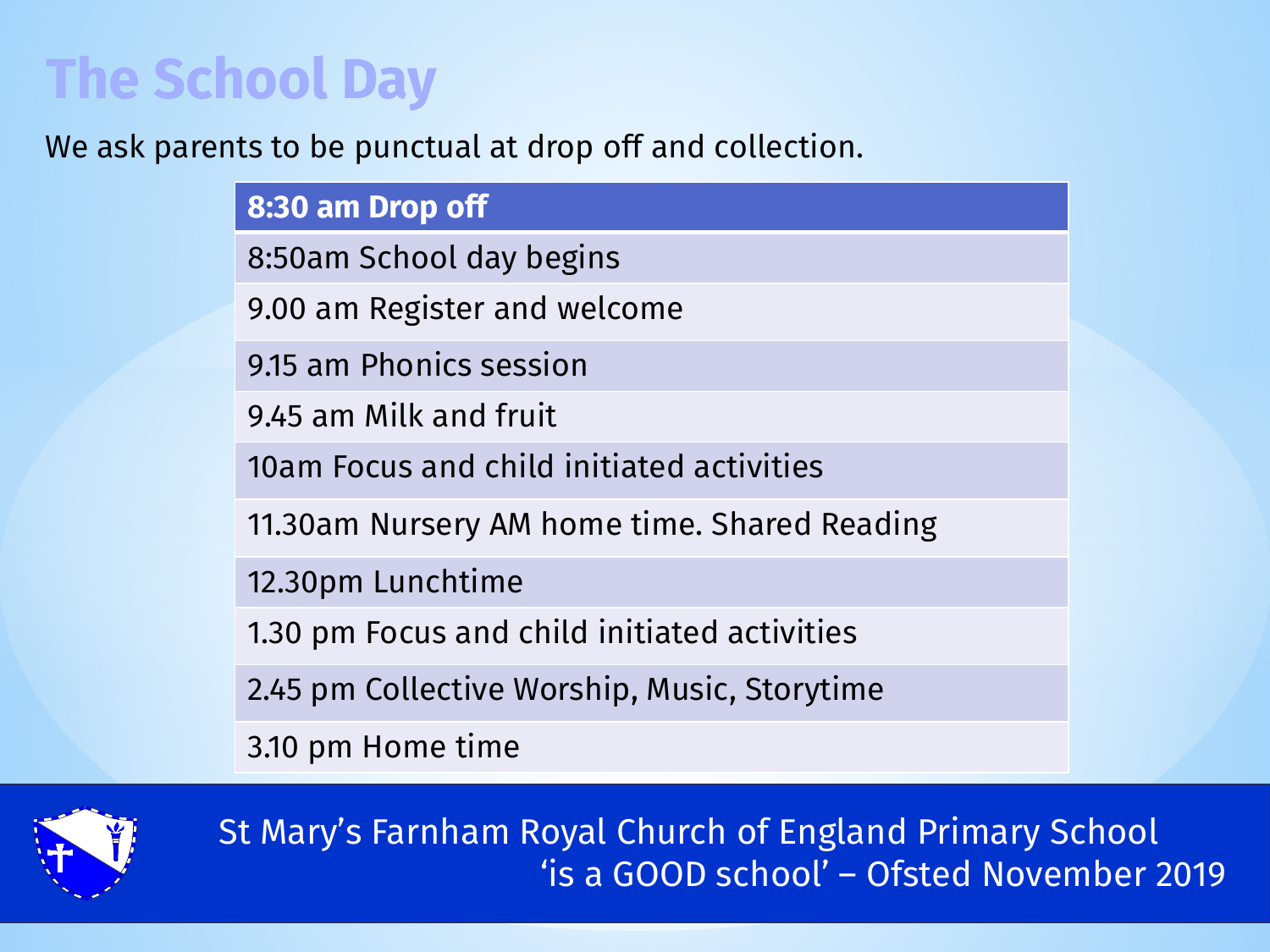

The School Day
We ask parents to be punctual at drop off and collection.

| 8:30 am Drop off |
| --- |
| 8:50am School day begins |
| 9.00 am Register and welcome |
| 9.15 am Phonics session |
| 9.45 am Milk and fruit |
| 10am Focus and child initiated activities |
| 11.30am Nursery AM home time. Shared Reading |
| 12.30pm Lunchtime |
| 1.30 pm Focus and child initiated activities |
| 2.45 pm Collective Worship, Music, Storytime |
| 3.10 pm Home time |

St Mary’s Farnham Royal Church of England Primary School
‘is a GOOD school’ – Ofsted November 2019